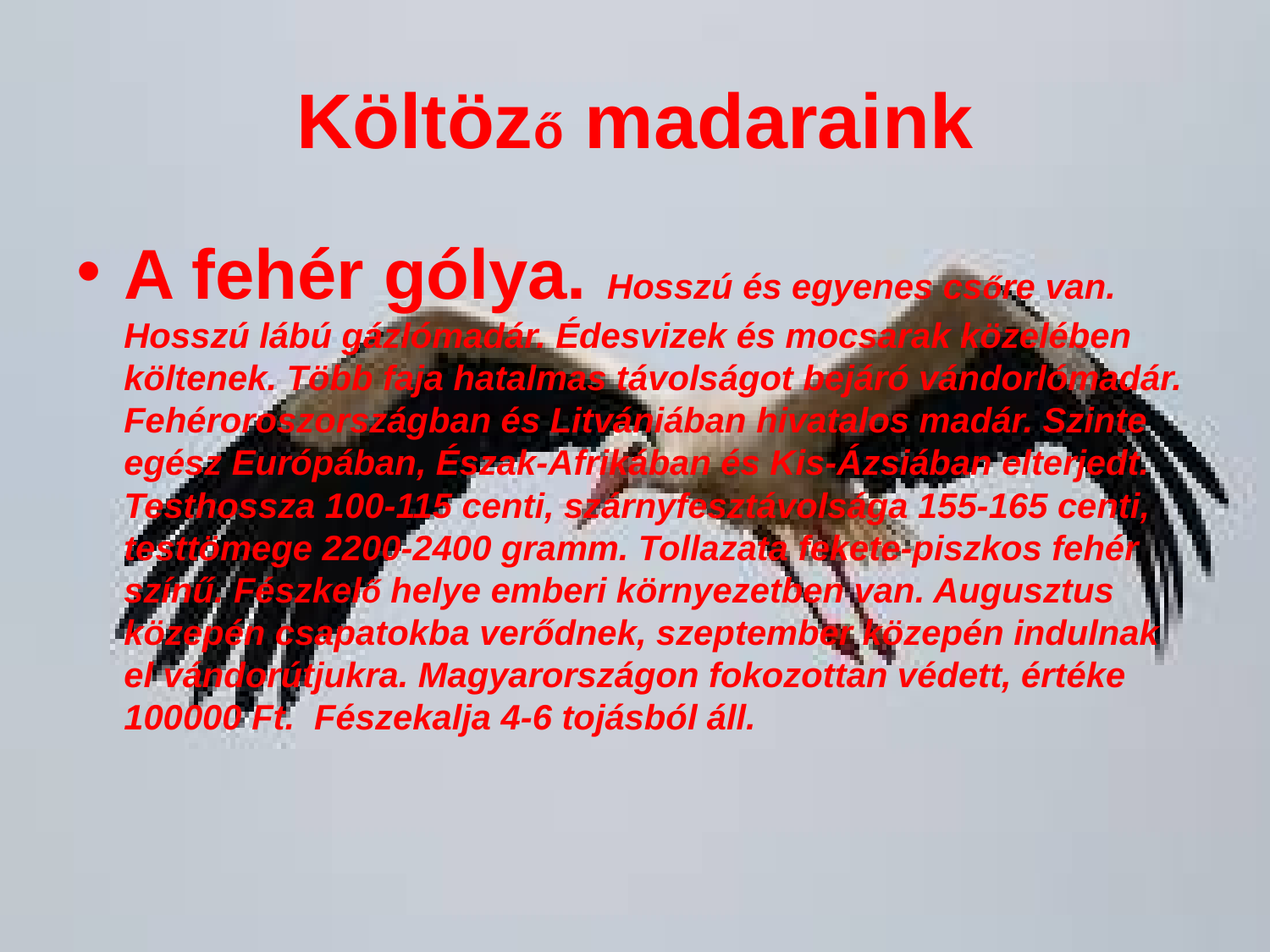

# Költöző madaraink
A fehér gólya. Hosszú és egyenes csőre van. Hosszú lábú gázlómadár. Édesvizek és mocsarak közelében költenek. Több faja hatalmas távolságot bejáró vándorlómadár. Fehéroroszországban és Litvániában hivatalos madár. Szinte egész Európában, Észak-Afrikában és Kis-Ázsiában elterjedt. Testhossza 100-115 centi, szárnyfesztávolsága 155-165 centi, testtömege 2200-2400 gramm. Tollazata fekete-piszkos fehér színű. Fészkelő helye emberi környezetben van. Augusztus közepén csapatokba verődnek, szeptember közepén indulnak el vándorútjukra. Magyarországon fokozottan védett, értéke 100000 Ft.  Fészekalja 4-6 tojásból áll.